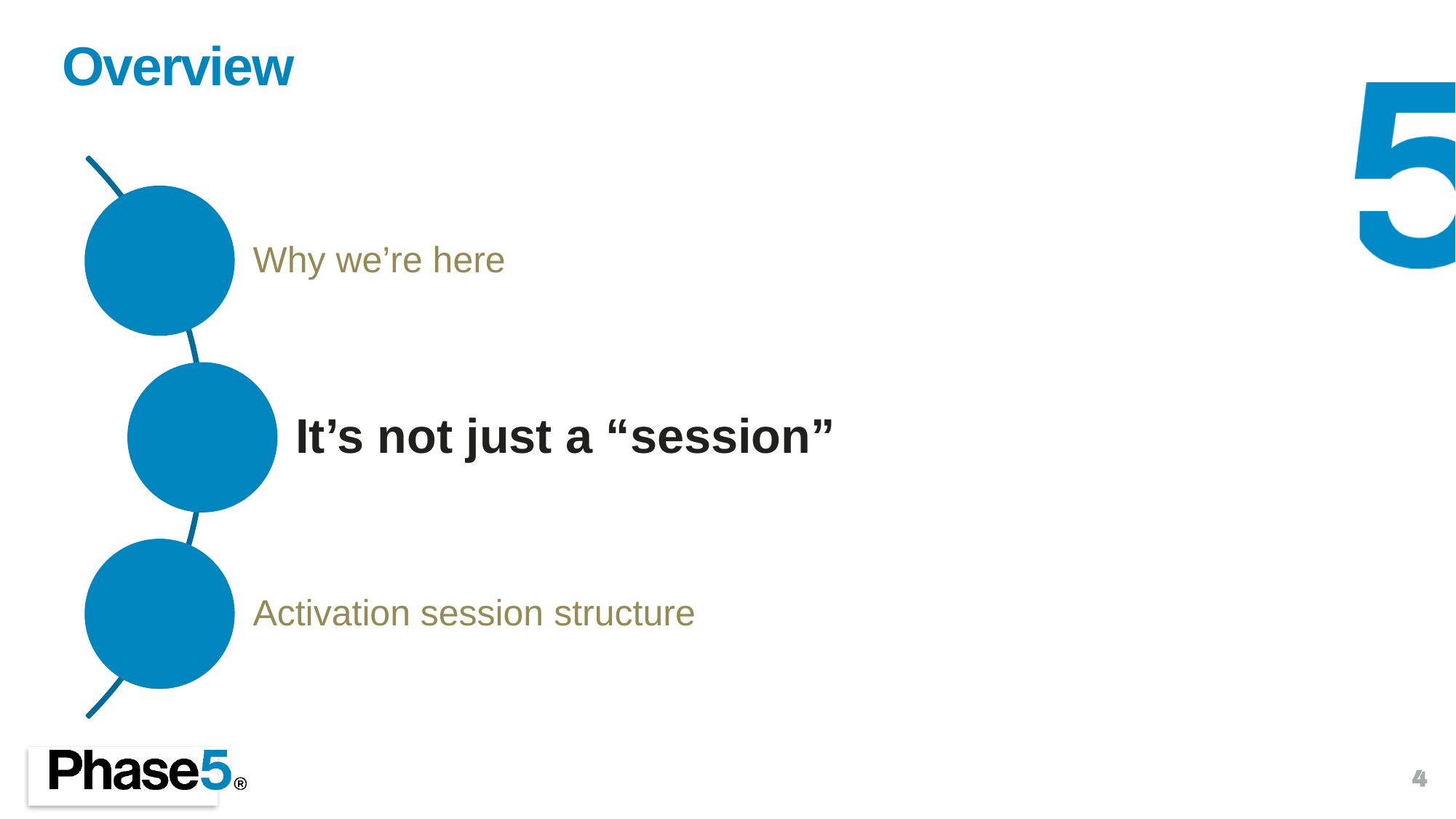

# Overview
Why we’re here
It’s not just a “session”
Activation session structure
4